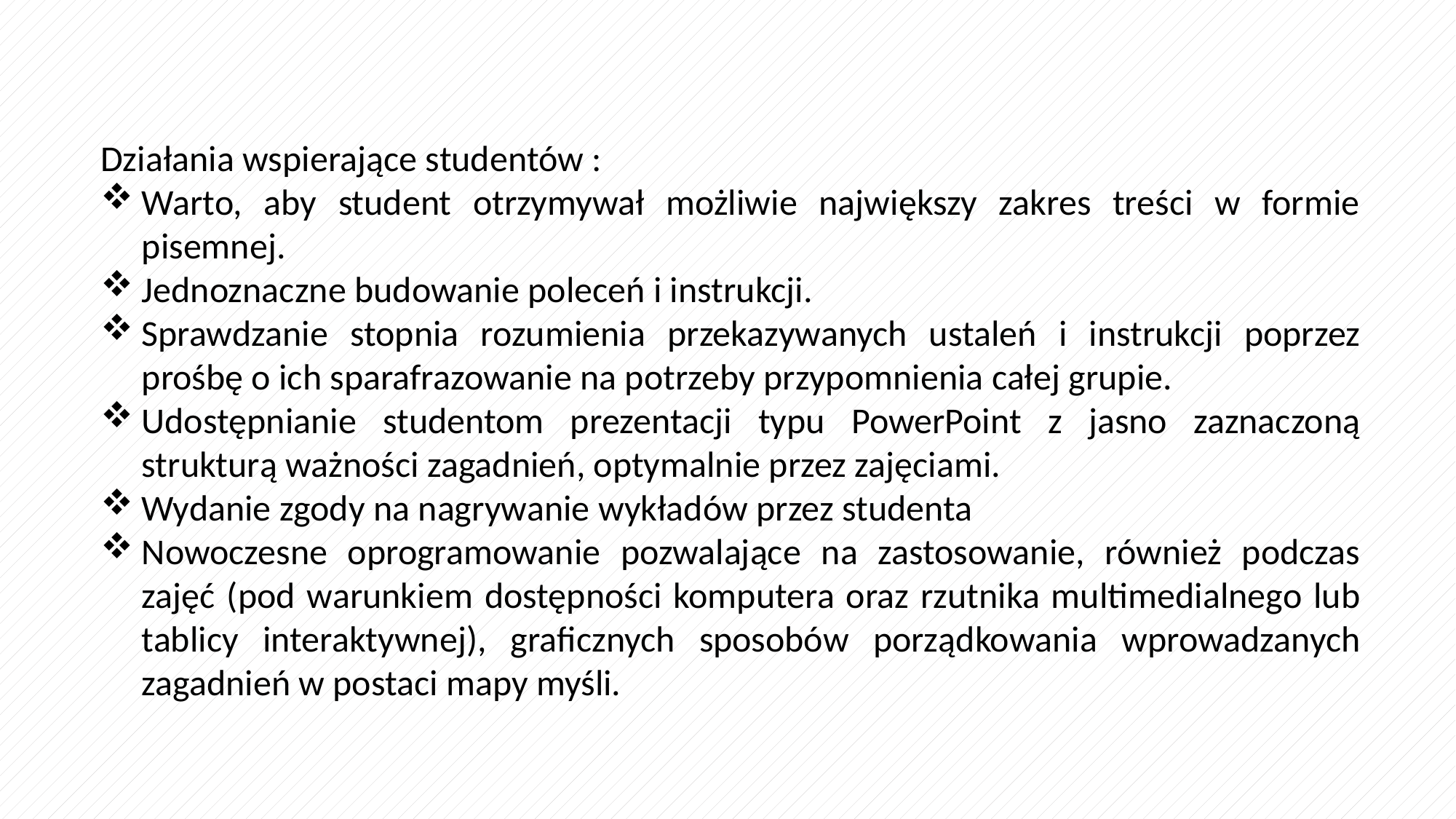

Działania wspierające studentów :
Warto, aby student otrzymywał możliwie największy zakres treści w formie pisemnej.
Jednoznaczne budowanie poleceń i instrukcji.
Sprawdzanie stopnia rozumienia przekazywanych ustaleń i instrukcji poprzez prośbę o ich sparafrazowanie na potrzeby przypomnienia całej grupie.
Udostępnianie studentom prezentacji typu PowerPoint z jasno zaznaczoną strukturą ważności zagadnień, optymalnie przez zajęciami.
Wydanie zgody na nagrywanie wykładów przez studenta
Nowoczesne oprogramowanie pozwalające na zastosowanie, również podczas zajęć (pod warunkiem dostępności komputera oraz rzutnika multimedialnego lub tablicy interaktywnej), graficznych sposobów porządkowania wprowadzanych zagadnień w postaci mapy myśli.